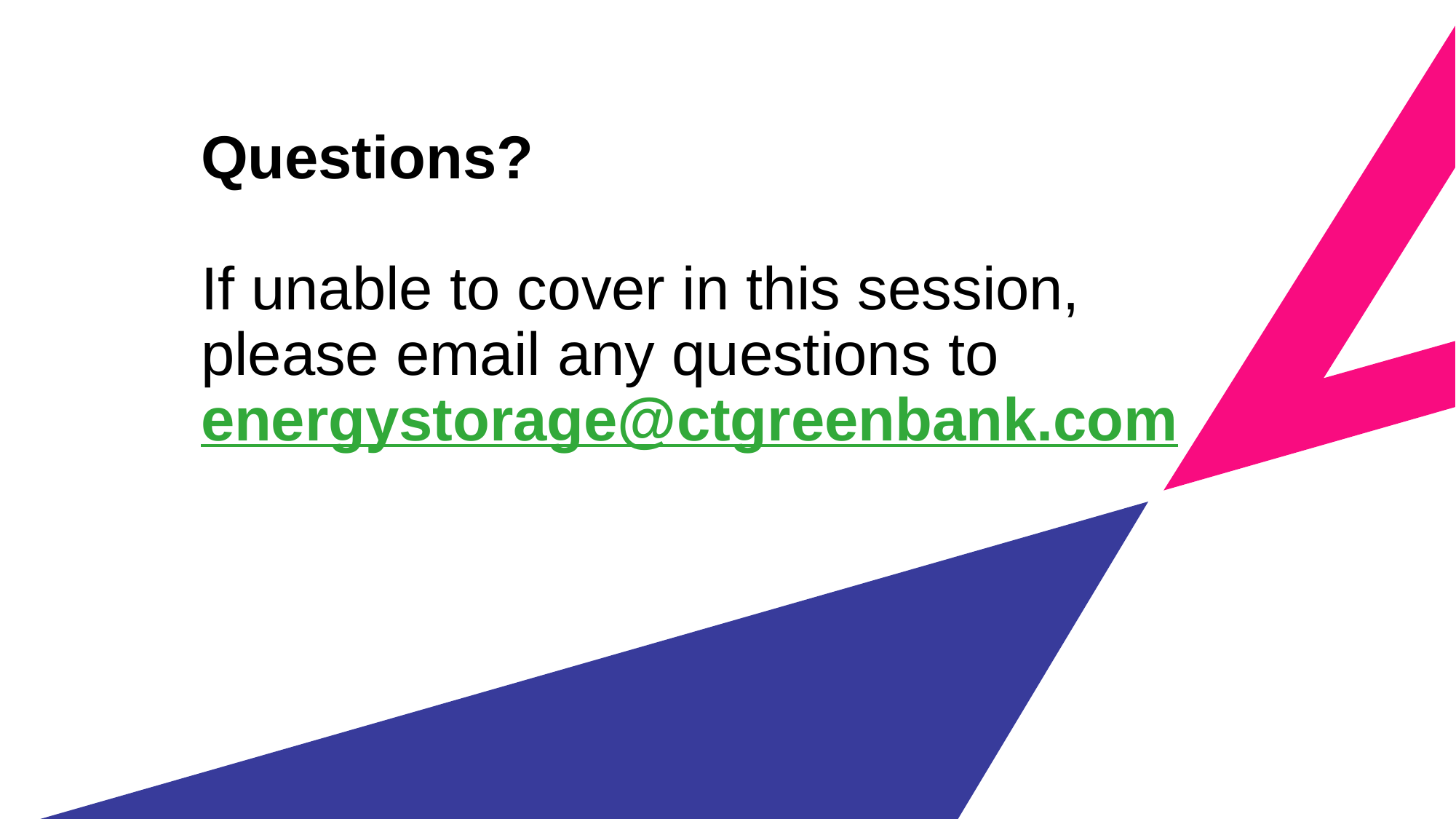

# Questions? If unable to cover in this session, please email any questions to energystorage@ctgreenbank.com